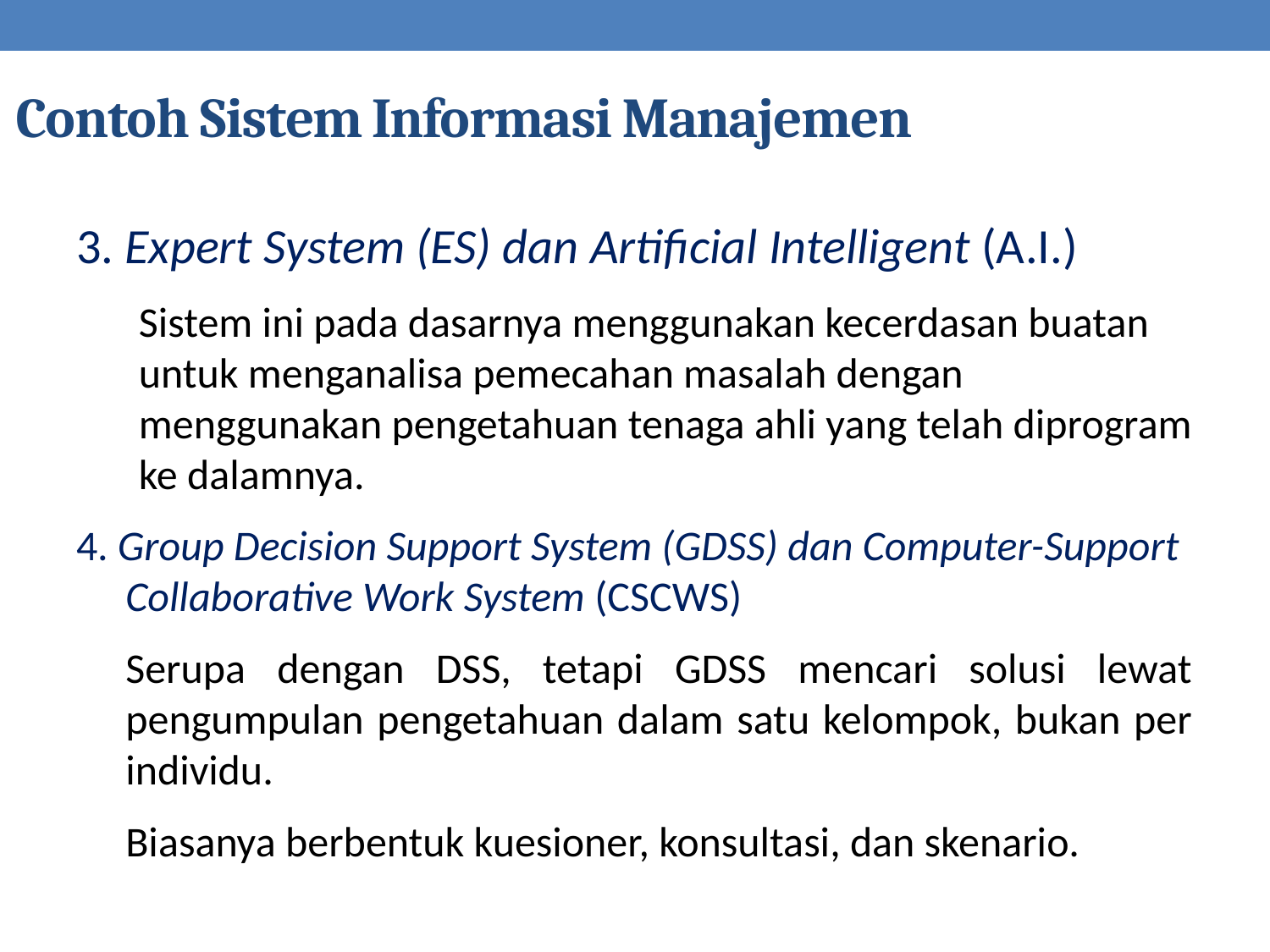

Contoh Sistem Informasi Manajemen
3. Expert System (ES) dan Artificial Intelligent (A.I.)
Sistem ini pada dasarnya menggunakan kecerdasan buatan untuk menganalisa pemecahan masalah dengan menggunakan pengetahuan tenaga ahli yang telah diprogram ke dalamnya.
4. Group Decision Support System (GDSS) dan Computer-Support Collaborative Work System (CSCWS)
Serupa dengan DSS, tetapi GDSS mencari solusi lewat pengumpulan pengetahuan dalam satu kelompok, bukan per individu.
Biasanya berbentuk kuesioner, konsultasi, dan skenario.